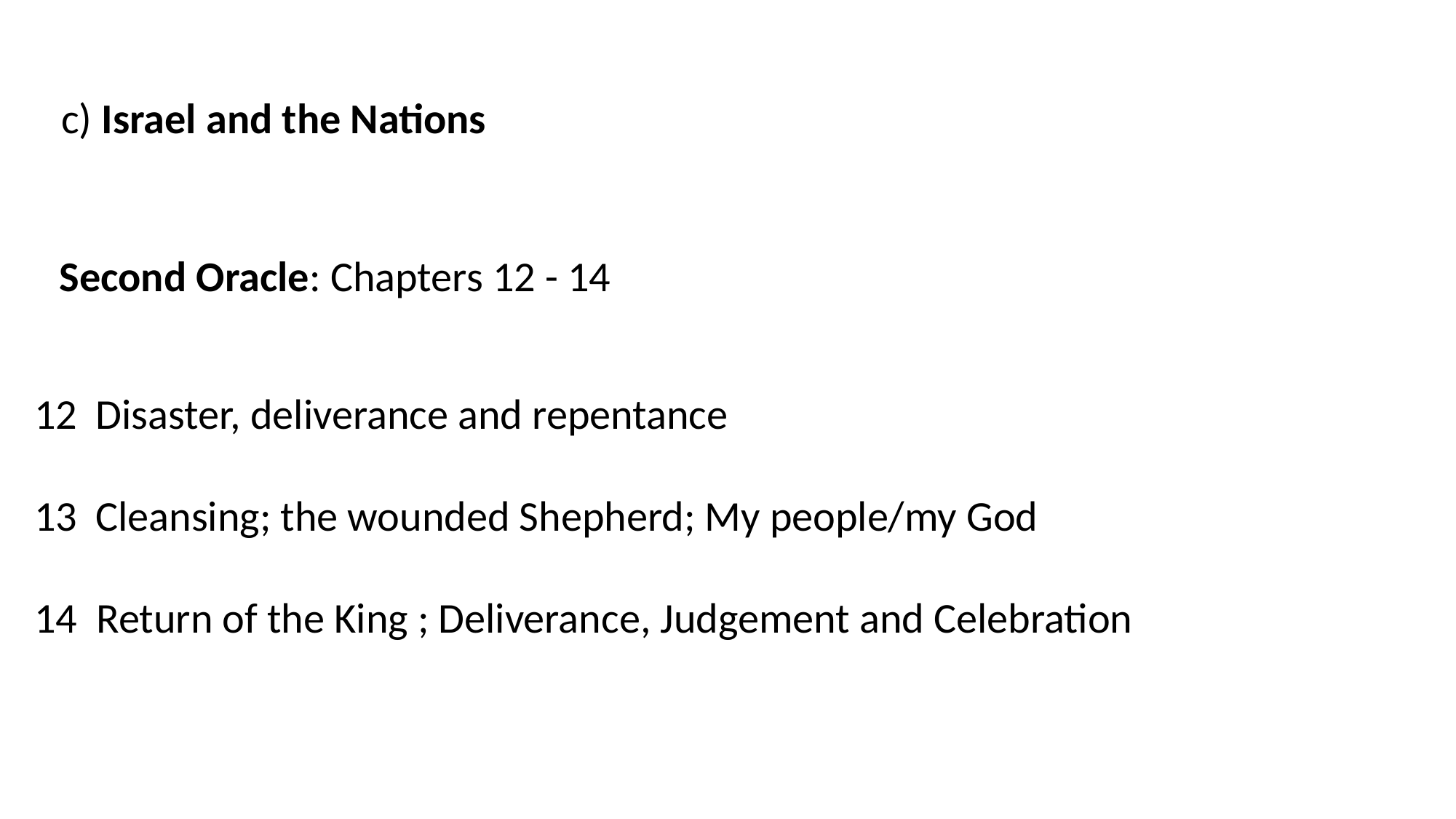

c) Israel and the Nations
Second Oracle: Chapters 12 - 14
Disaster, deliverance and repentance

Cleansing; the wounded Shepherd; My people/my God

14  Return of the King ; Deliverance, Judgement and Celebration